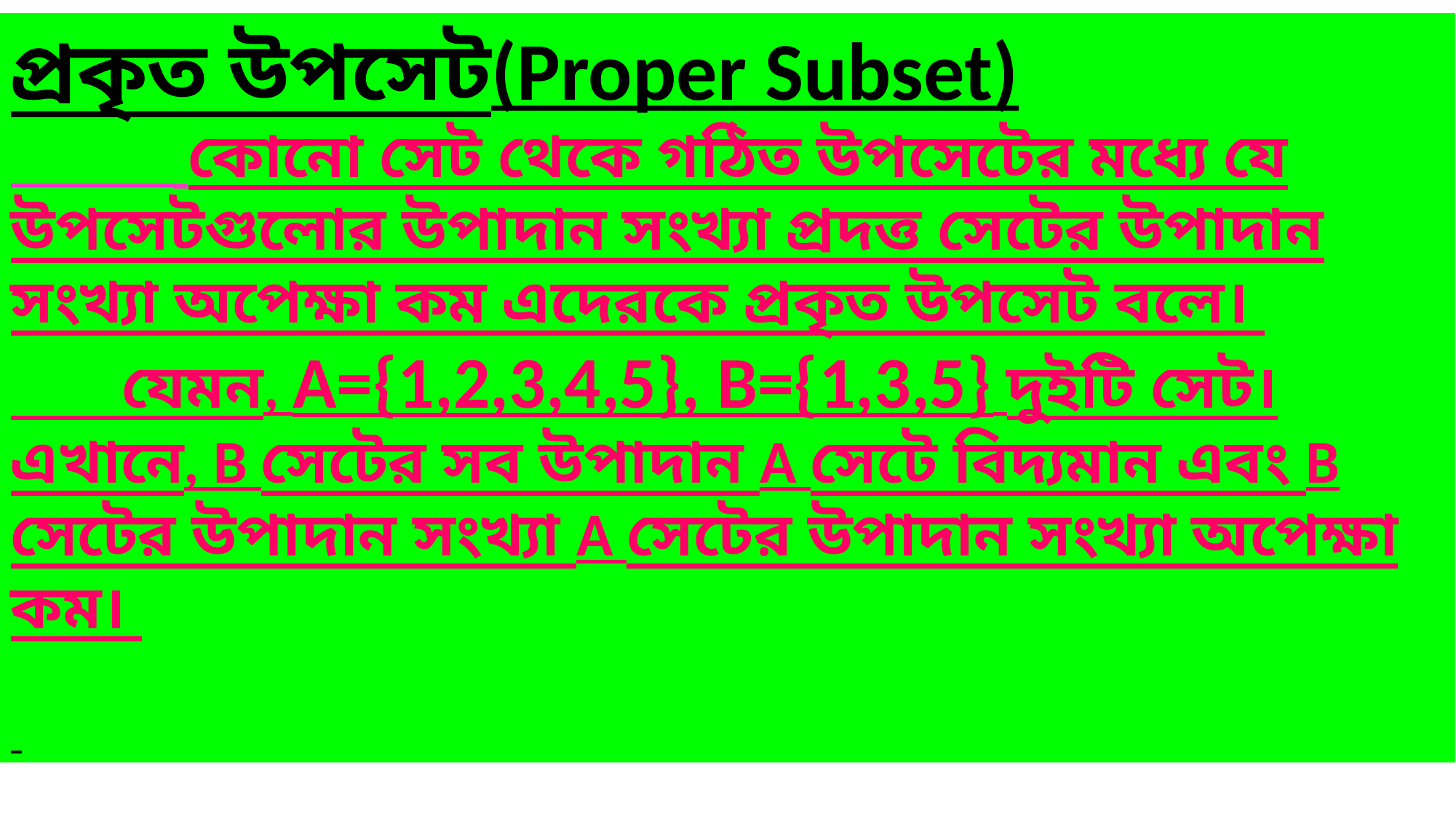

প্রকৃত উপসেট(Proper Subset)
              কোনো সেট থেকে গঠিত উপসেটের মধ্যে যে উপসেটগুলোর উপাদান সংখ্যা প্রদত্ত সেটের উপাদান সংখ্যা অপেক্ষা কম এদেরকে প্রকৃত উপসেট বলে।
       যেমন, A={1,2,3,4,5}, B={1,3,5} দুইটি সেট। এখানে, B সেটের সব উপাদান A সেটে বিদ্যমান এবং B সেটের উপাদান সংখ্যা A সেটের উপাদান সংখ্যা অপেক্ষা কম।